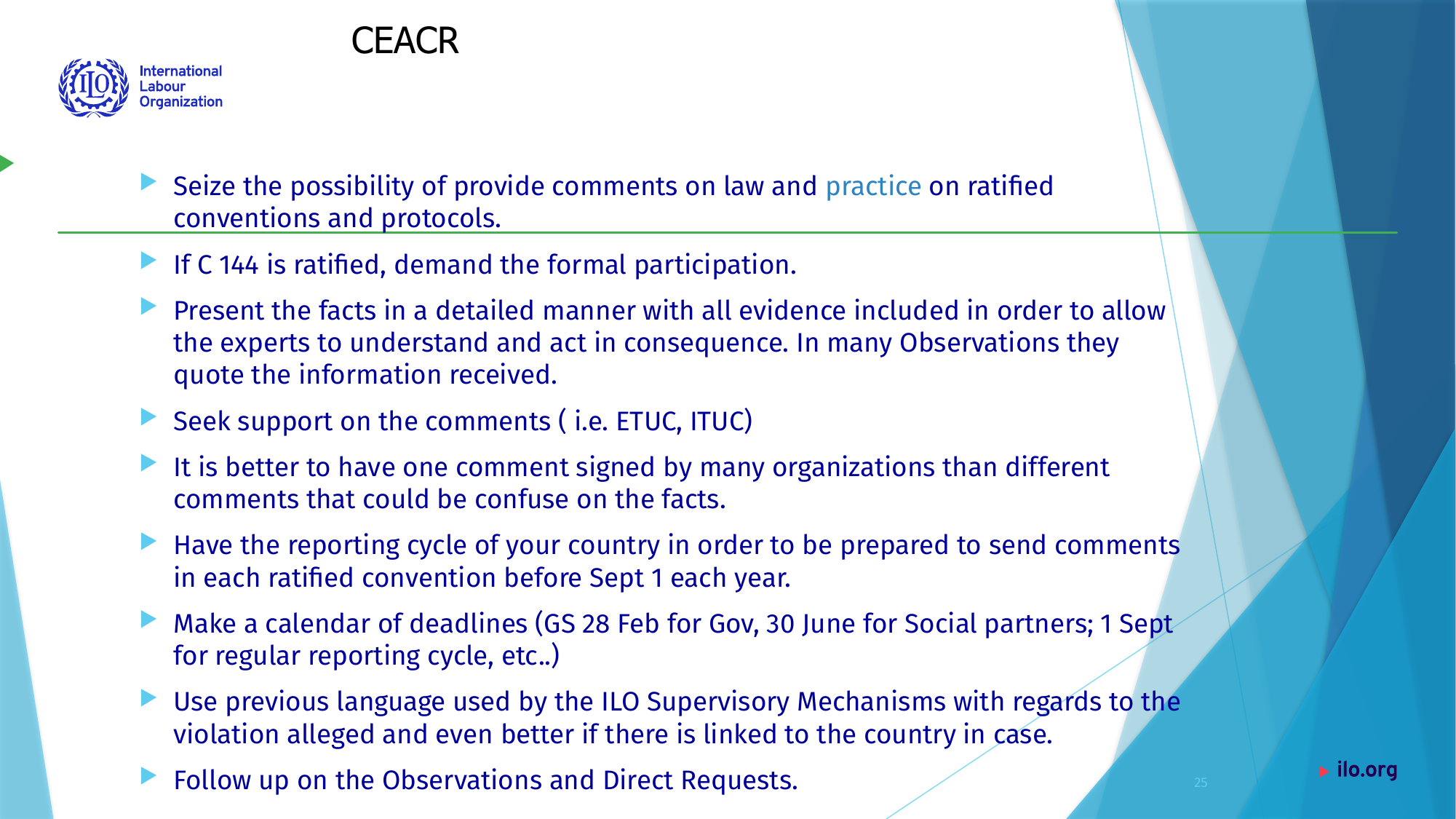

CEACR
# Seize the possibility of provide comments on law and practice on ratified conventions and protocols.
If C 144 is ratified, demand the formal participation.
Present the facts in a detailed manner with all evidence included in order to allow the experts to understand and act in consequence. In many Observations they quote the information received.
Seek support on the comments ( i.e. ETUC, ITUC)
It is better to have one comment signed by many organizations than different comments that could be confuse on the facts.
Have the reporting cycle of your country in order to be prepared to send comments in each ratified convention before Sept 1 each year.
Make a calendar of deadlines (GS 28 Feb for Gov, 30 June for Social partners; 1 Sept for regular reporting cycle, etc..)
Use previous language used by the ILO Supervisory Mechanisms with regards to the violation alleged and even better if there is linked to the country in case.
Follow up on the Observations and Direct Requests.

25